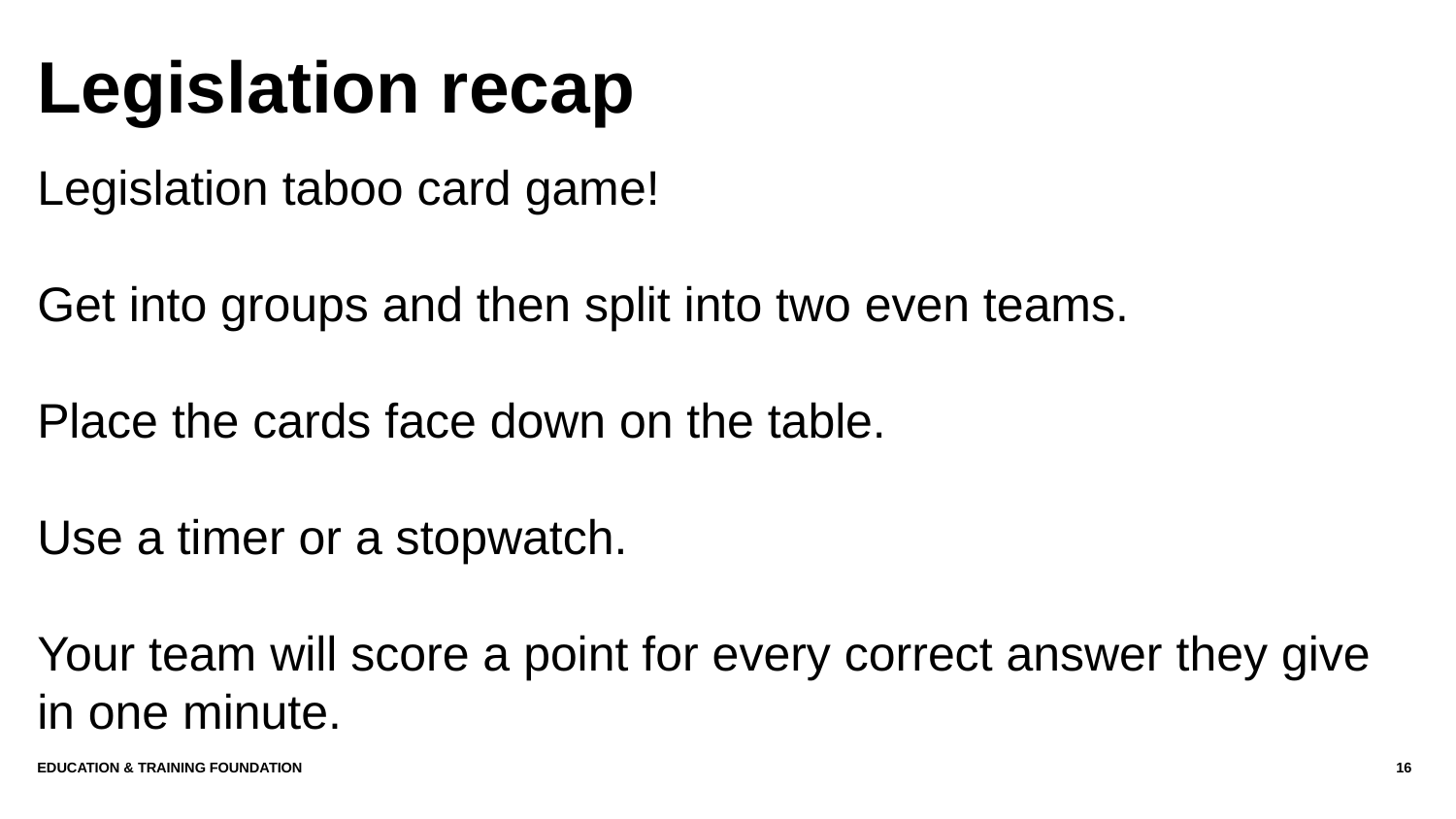

# Legislation recap
Legislation taboo card game!

Get into groups and then split into two even teams.

Place the cards face down on the table.

Use a timer or a stopwatch.

Your team will score a point for every correct answer they give in one minute.

Education & Training Foundation
16